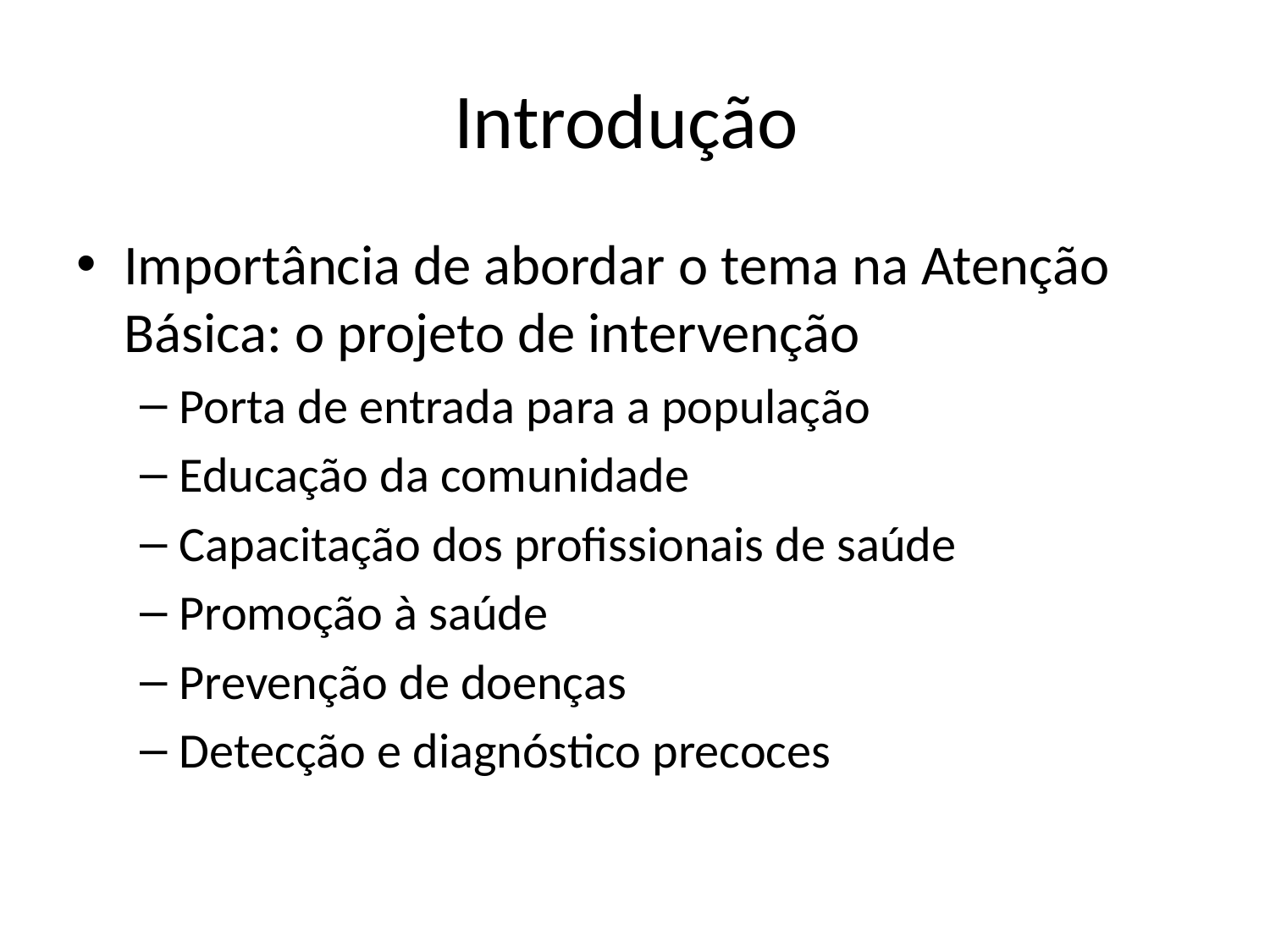

# Introdução
Importância de abordar o tema na Atenção Básica: o projeto de intervenção
Porta de entrada para a população
Educação da comunidade
Capacitação dos profissionais de saúde
Promoção à saúde
Prevenção de doenças
Detecção e diagnóstico precoces